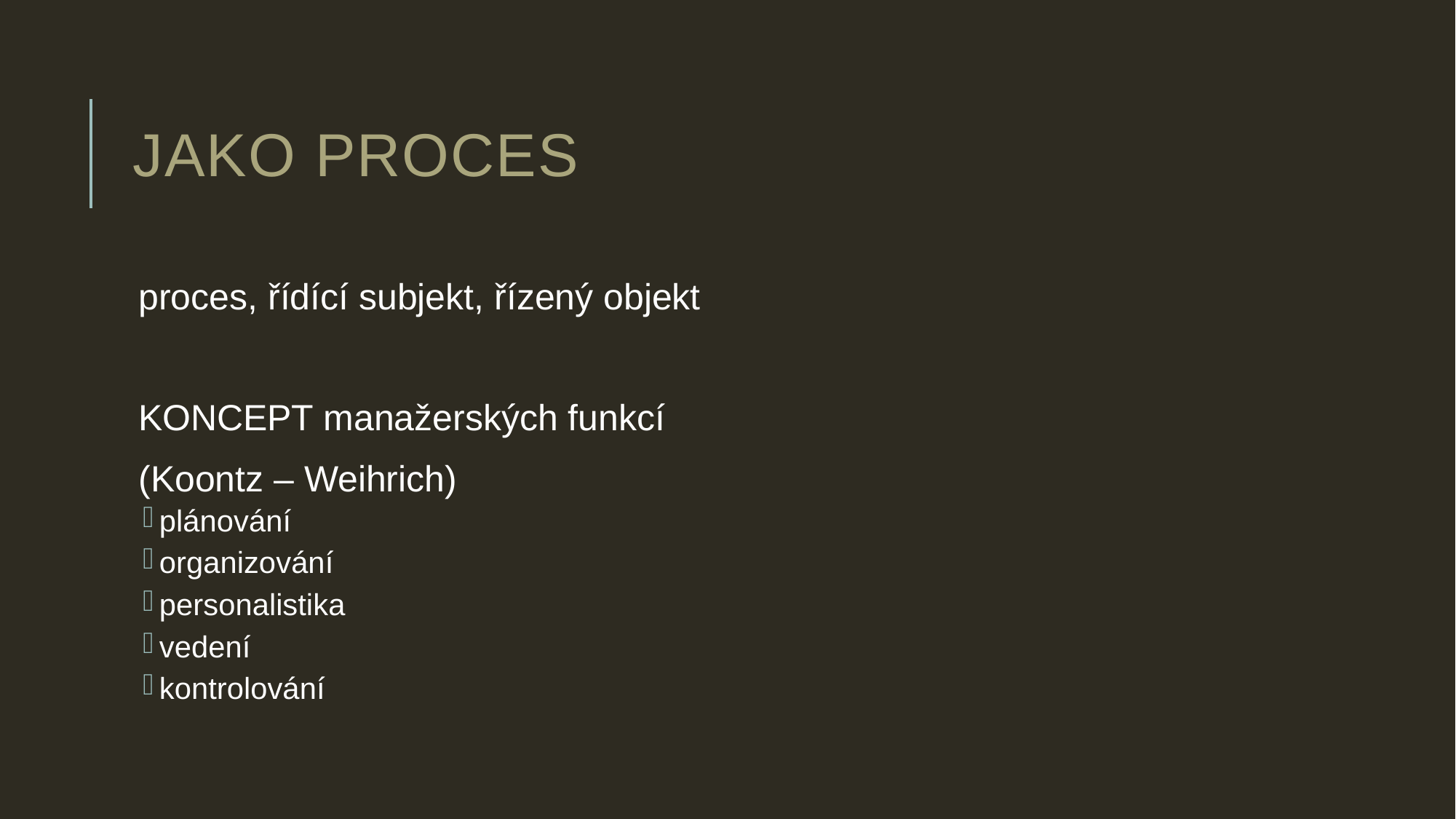

# jako proces
proces, řídící subjekt, řízený objekt

KONCEPT manažerských funkcí
(Koontz – Weihrich)
plánování
organizování
personalistika
vedení
kontrolování